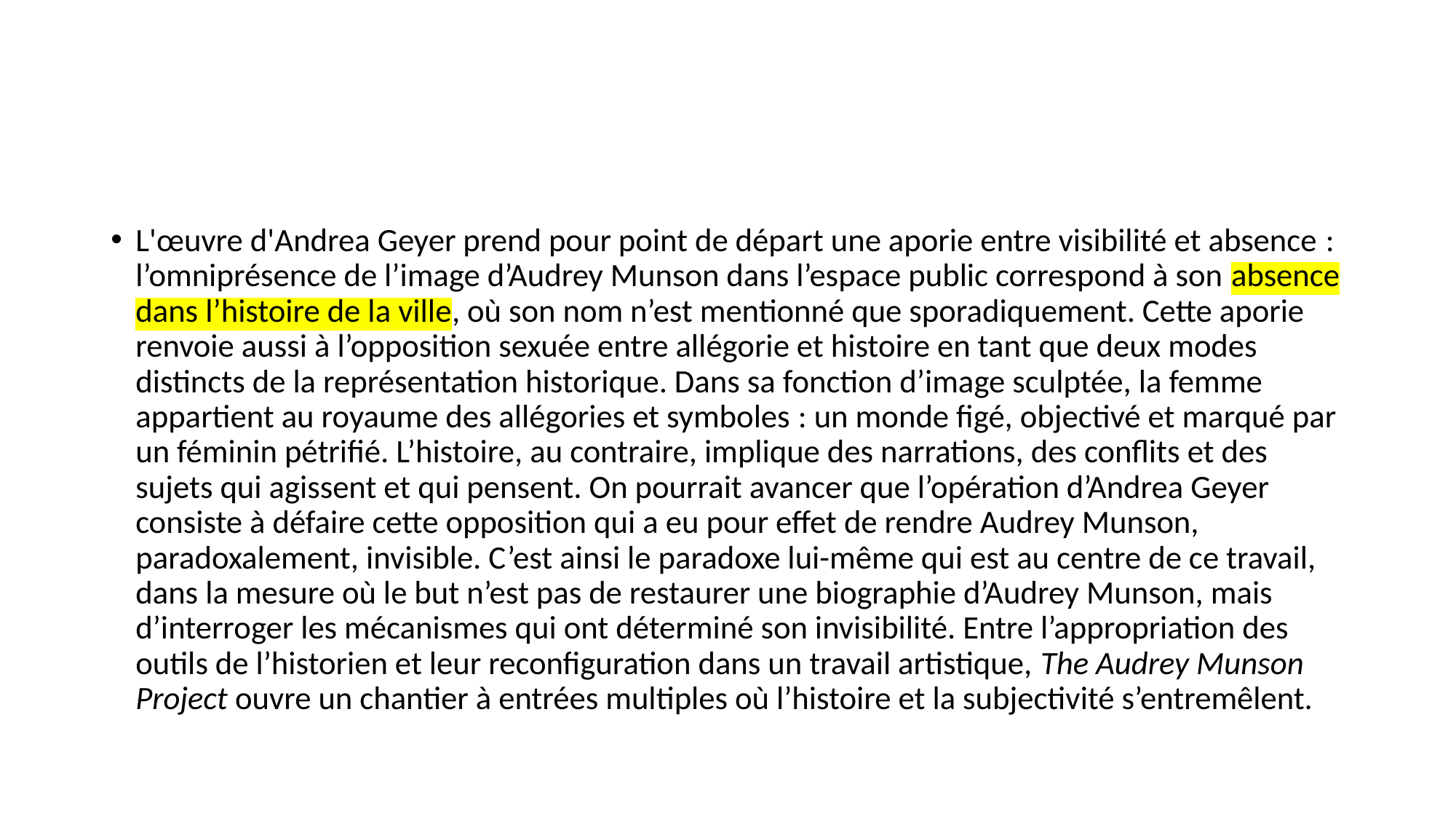

#
L'œuvre d'Andrea Geyer prend pour point de départ une aporie entre visibilité et absence : l’omniprésence de l’image d’Audrey Munson dans l’espace public correspond à son absence dans l’histoire de la ville, où son nom n’est mentionné que sporadiquement. Cette aporie renvoie aussi à l’opposition sexuée entre allégorie et histoire en tant que deux modes distincts de la représentation historique. Dans sa fonction d’image sculptée, la femme appartient au royaume des allégories et symboles : un monde figé, objectivé et marqué par un féminin pétrifié. L’histoire, au contraire, implique des narrations, des conflits et des sujets qui agissent et qui pensent. On pourrait avancer que l’opération d’Andrea Geyer consiste à défaire cette opposition qui a eu pour effet de rendre Audrey Munson, paradoxalement, invisible. C’est ainsi le paradoxe lui-même qui est au centre de ce travail, dans la mesure où le but n’est pas de restaurer une biographie d’Audrey Munson, mais d’interroger les mécanismes qui ont déterminé son invisibilité. Entre l’appropriation des outils de l’historien et leur reconfiguration dans un travail artistique, The Audrey Munson Project ouvre un chantier à entrées multiples où l’histoire et la subjectivité s’entremêlent.